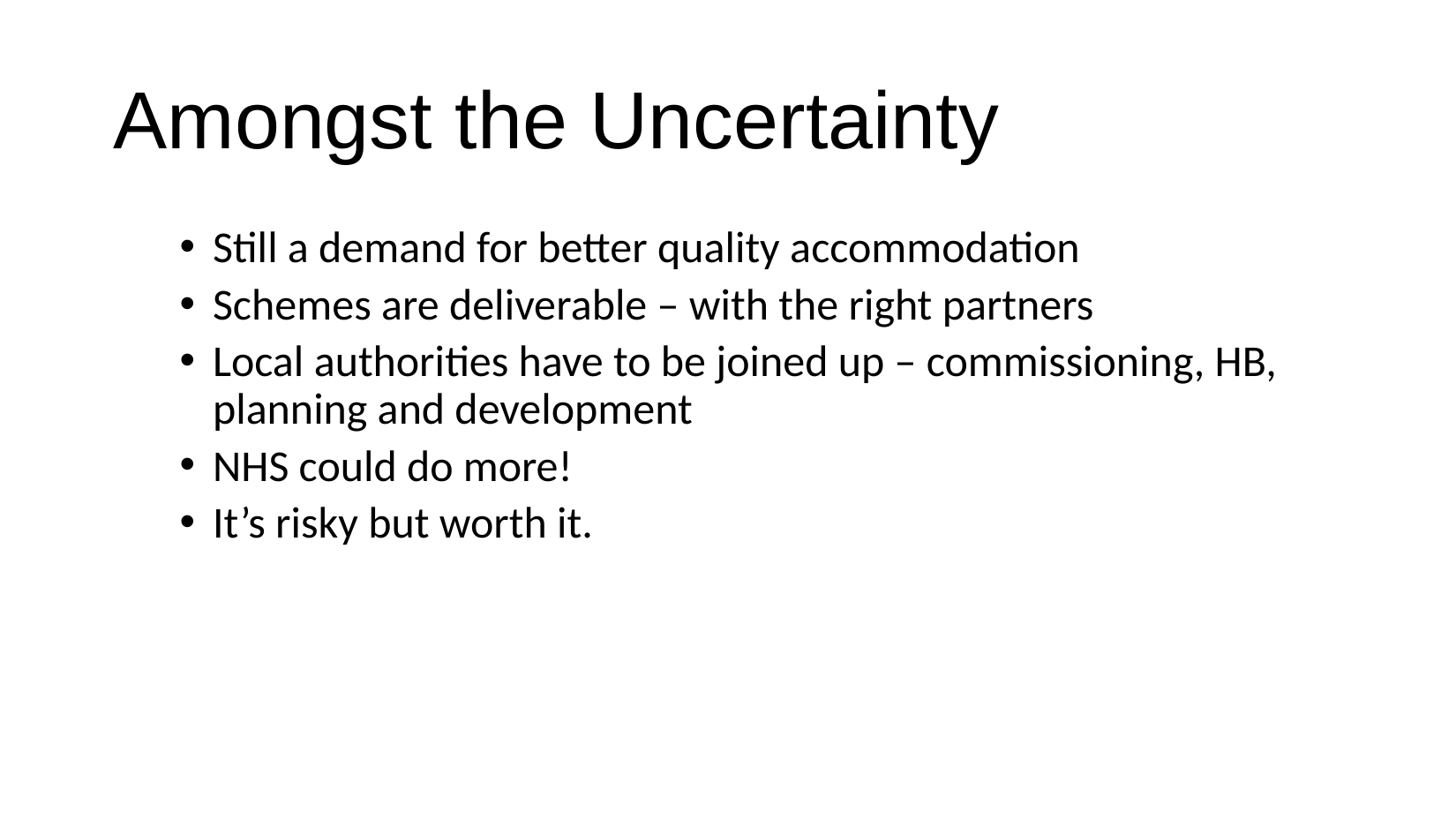

# Amongst the Uncertainty
Still a demand for better quality accommodation
Schemes are deliverable – with the right partners
Local authorities have to be joined up – commissioning, HB, planning and development
NHS could do more!
It’s risky but worth it.